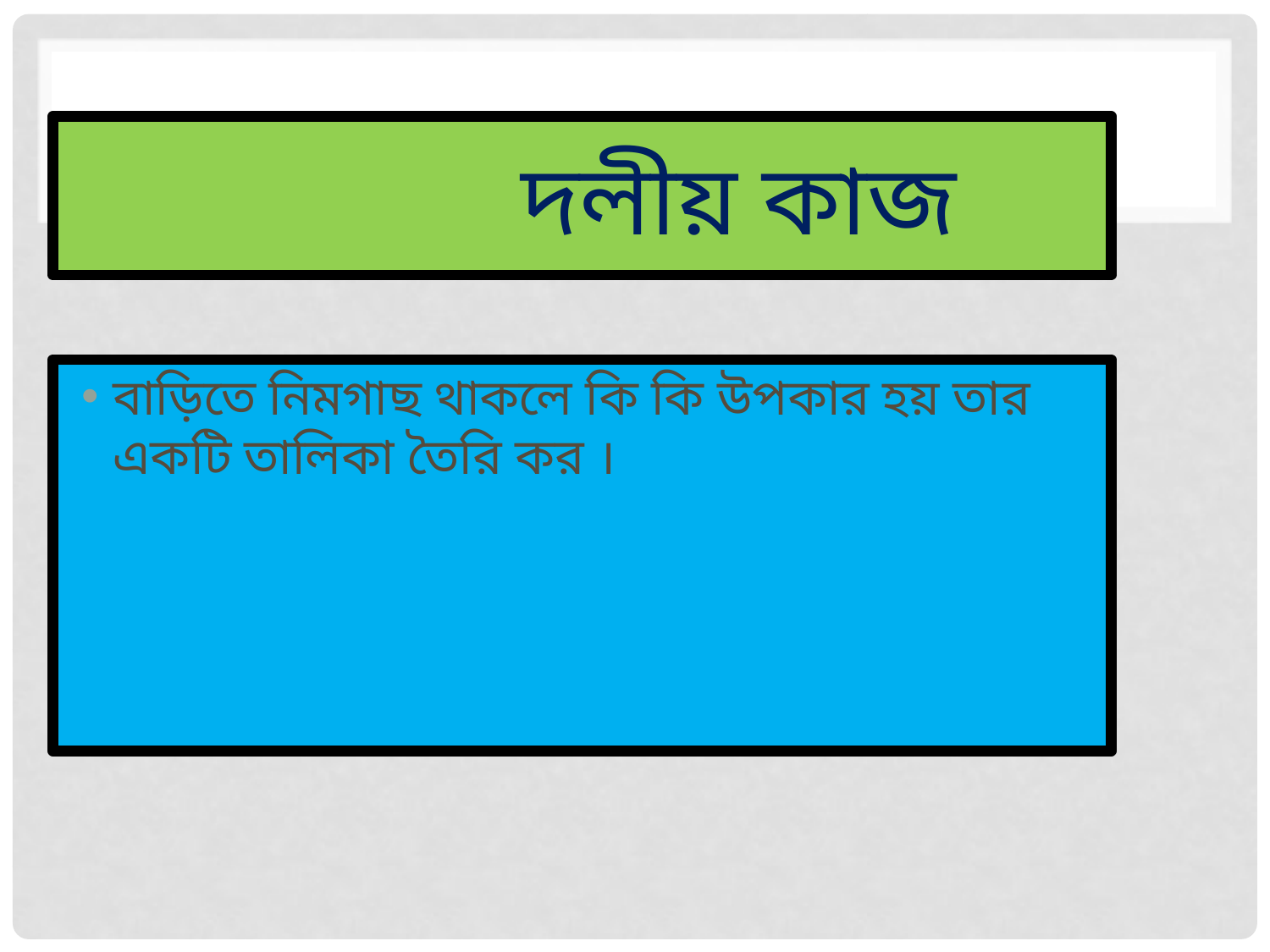

# দলীয় কাজ
বাড়িতে নিমগাছ থাকলে কি কি উপকার হয় তার একটি তালিকা তৈরি কর ।